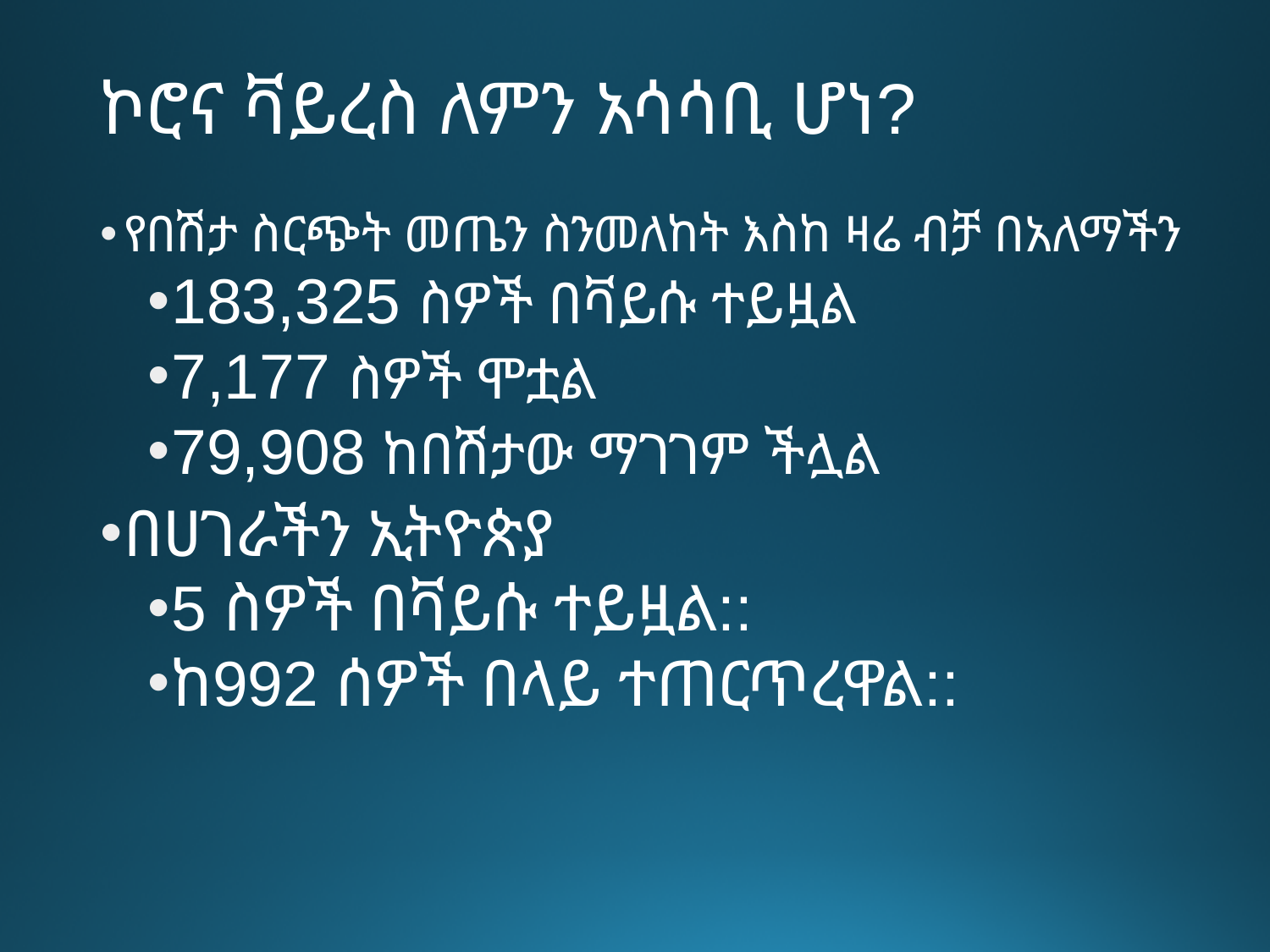

# ኮሮና ቫይረስ ለምን አሳሳቢ ሆነ?
የበሽታ ስርጭት መጤን ስንመለከት እስከ ዛሬ ብቻ በአለማችን
183,325 ስዎች በቫይሱ ተይዟል
7,177 ስዎች ሞቷል
79,908 ከበሽታው ማገገም ችሏል
በሀገራችን ኢትዮጵያ
5 ስዎች በቫይሱ ተይዟል::
ከ992 ሰዎች በላይ ተጠርጥረዋል::